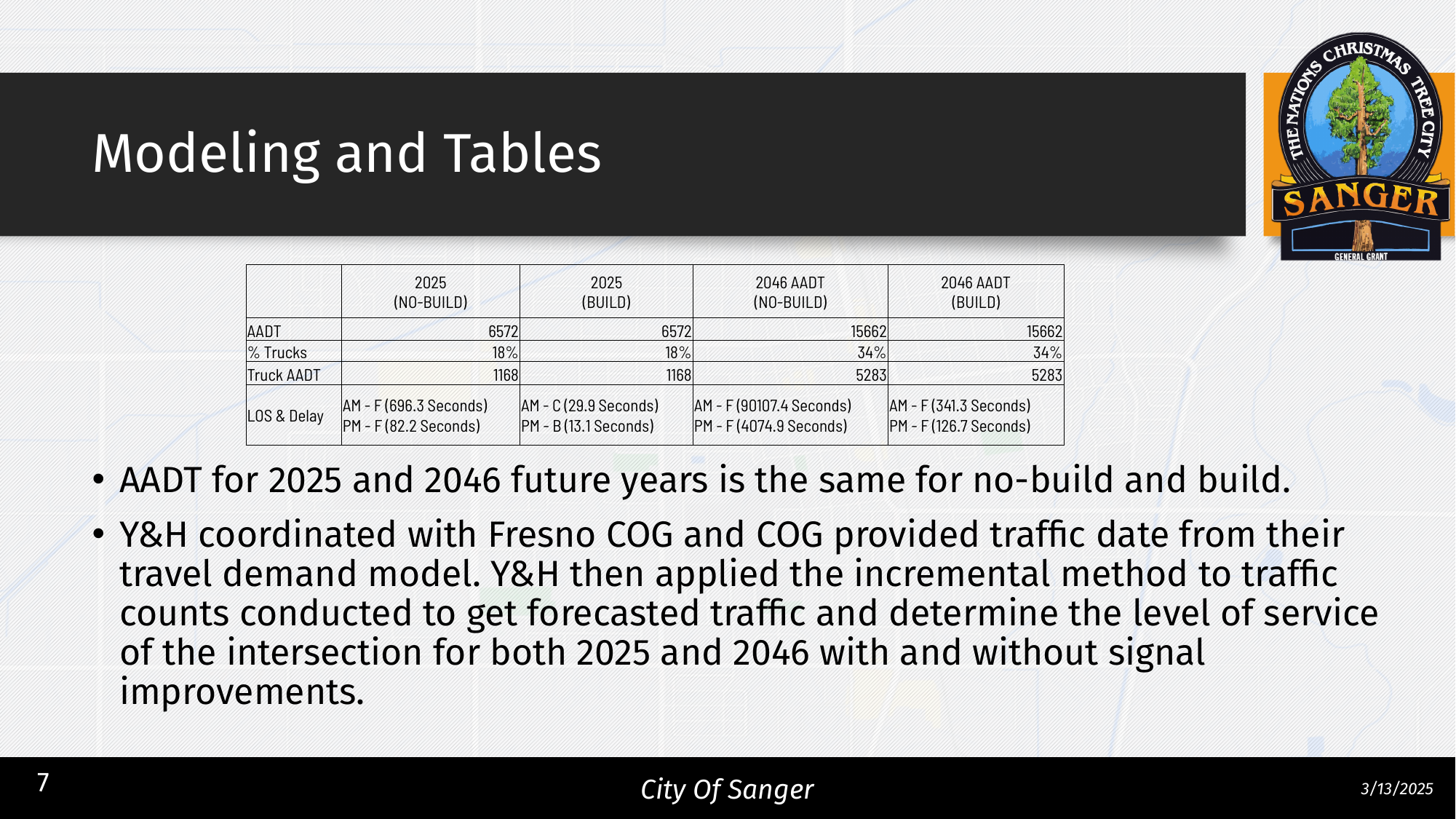

# Modeling and Tables
|  | 2025 (NO-BUILD) | 2025 (BUILD) | 2046 AADT (NO-BUILD) | 2046 AADT (BUILD) |
| --- | --- | --- | --- | --- |
| AADT | 6572 | 6572 | 15662 | 15662 |
| % Trucks | 18% | 18% | 34% | 34% |
| Truck AADT | 1168 | 1168 | 5283 | 5283 |
| LOS & Delay | AM - F (696.3 Seconds) PM - F (82.2 Seconds) | AM - C (29.9 Seconds) PM - B (13.1 Seconds) | AM - F (90107.4 Seconds) PM - F (4074.9 Seconds) | AM - F (341.3 Seconds) PM - F (126.7 Seconds) |
AADT for 2025 and 2046 future years is the same for no-build and build.
Y&H coordinated with Fresno COG and COG provided traffic date from their travel demand model. Y&H then applied the incremental method to traffic counts conducted to get forecasted traffic and determine the level of service of the intersection for both 2025 and 2046 with and without signal improvements.

7
City Of Sanger
3/13/2025